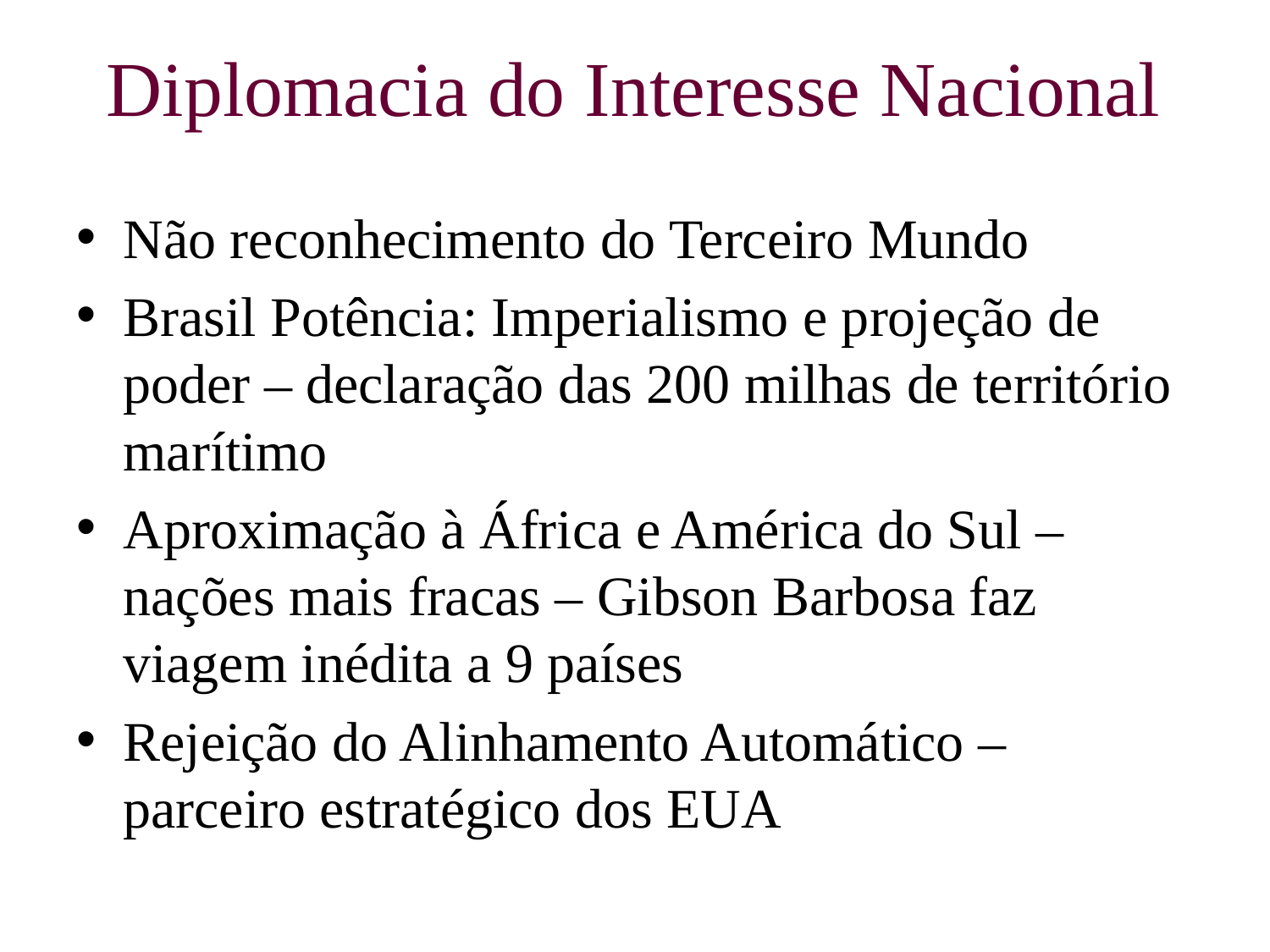

# Diplomacia do Interesse Nacional
Não reconhecimento do Terceiro Mundo
Brasil Potência: Imperialismo e projeção de poder – declaração das 200 milhas de território marítimo
Aproximação à África e América do Sul – nações mais fracas – Gibson Barbosa faz viagem inédita a 9 países
Rejeição do Alinhamento Automático – parceiro estratégico dos EUA